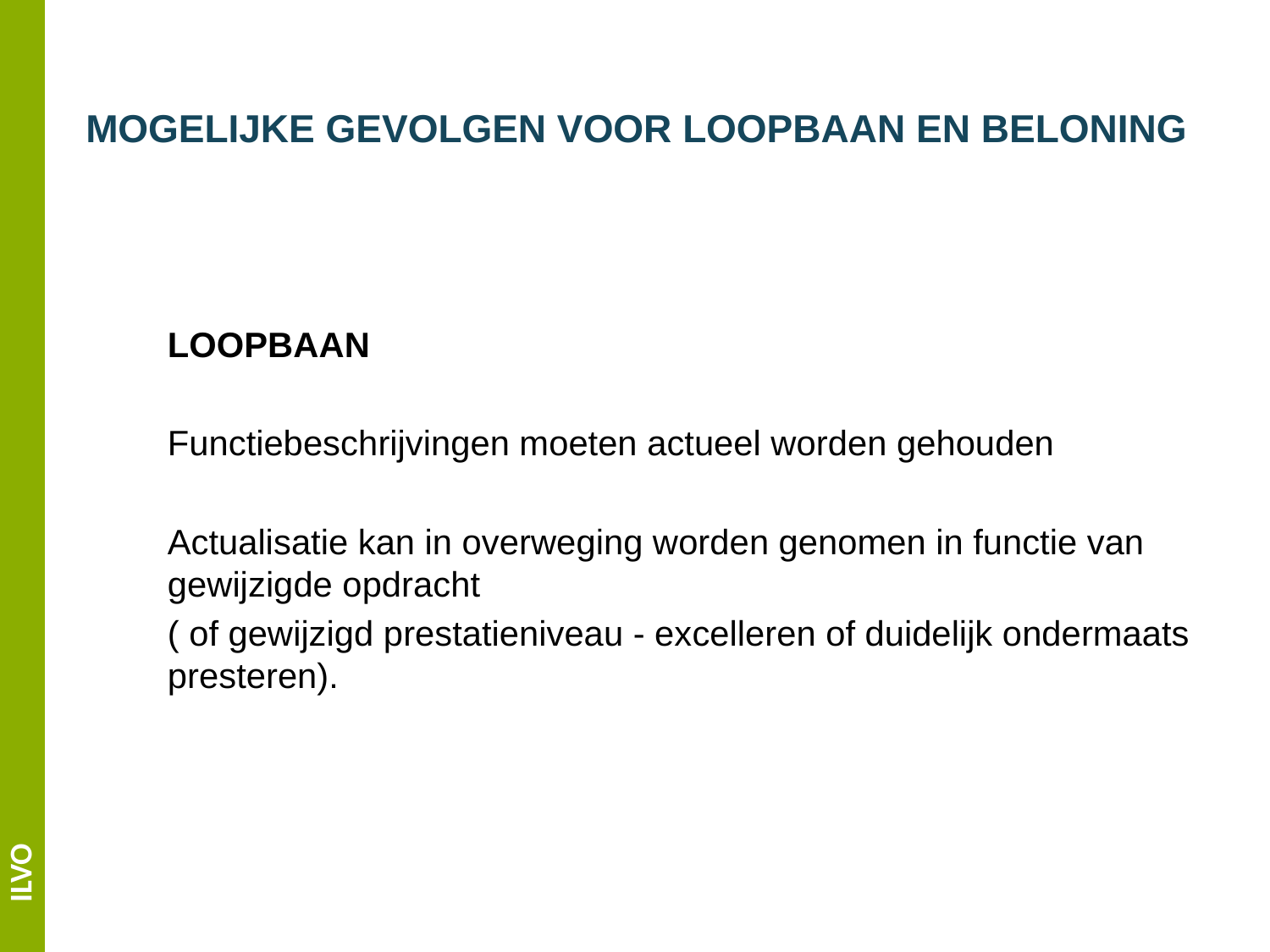

# MOGELIJKE GEVOLGEN VOOR LOOPBAAN EN BELONING

LOOPBAAN

Functiebeschrijvingen moeten actueel worden gehouden

Actualisatie kan in overweging worden genomen in functie van gewijzigde opdracht
( of gewijzigd prestatieniveau - excelleren of duidelijk ondermaats presteren).